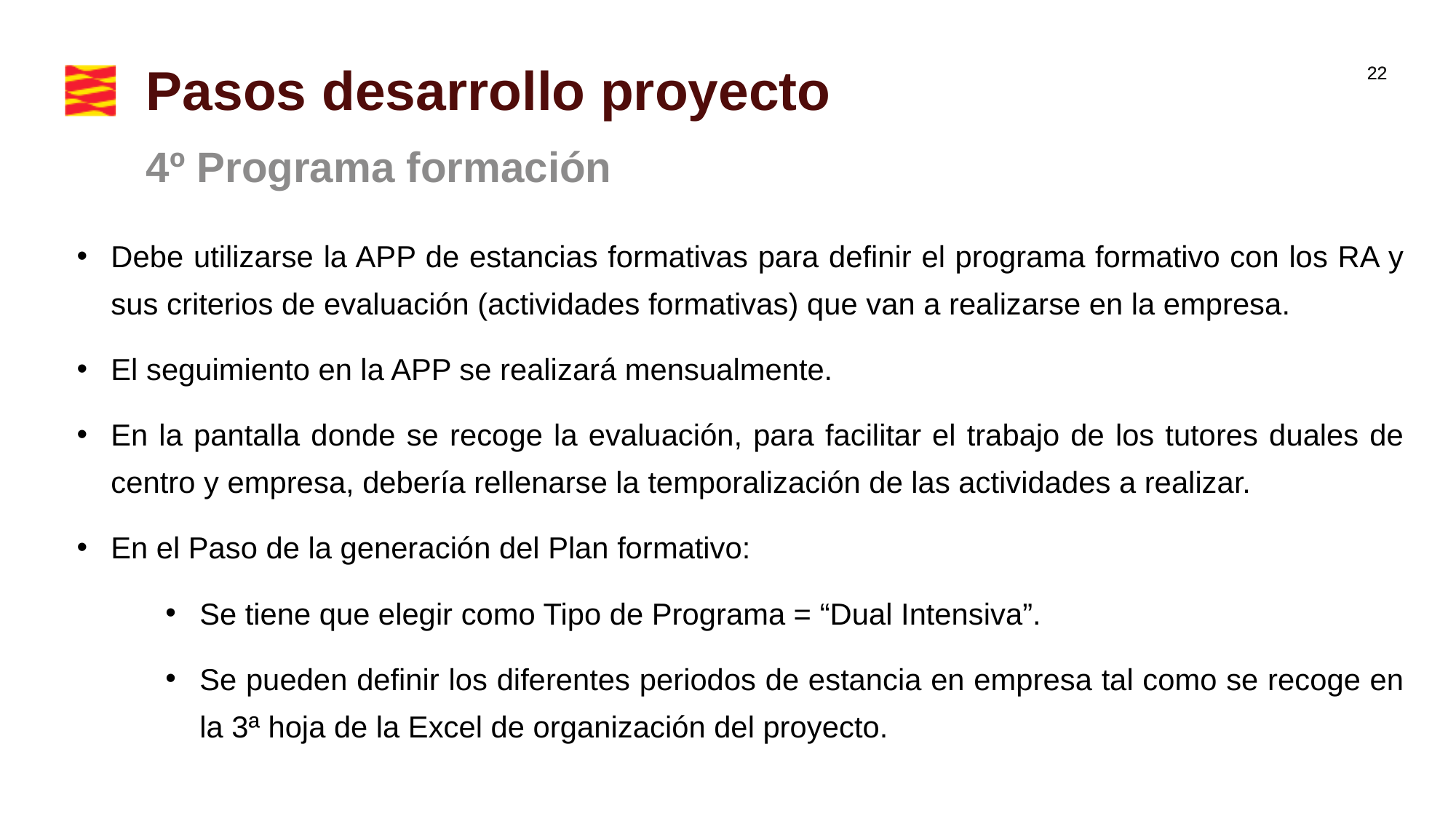

# Pasos desarrollo proyecto
4º Programa formación
Debe utilizarse la APP de estancias formativas para definir el programa formativo con los RA y sus criterios de evaluación (actividades formativas) que van a realizarse en la empresa.
El seguimiento en la APP se realizará mensualmente.
En la pantalla donde se recoge la evaluación, para facilitar el trabajo de los tutores duales de centro y empresa, debería rellenarse la temporalización de las actividades a realizar.
En el Paso de la generación del Plan formativo:
Se tiene que elegir como Tipo de Programa = “Dual Intensiva”.
Se pueden definir los diferentes periodos de estancia en empresa tal como se recoge en la 3ª hoja de la Excel de organización del proyecto.